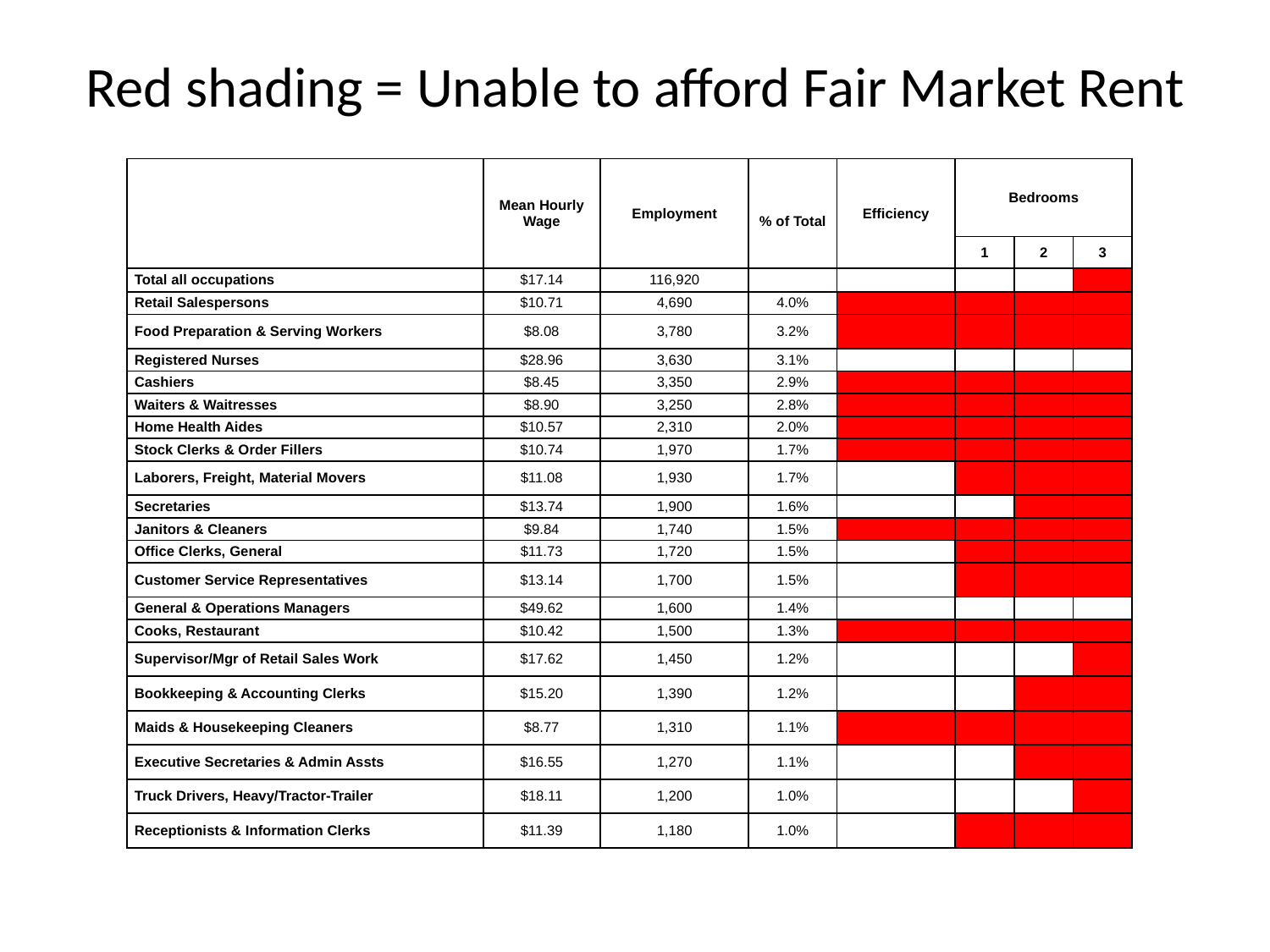

# Red shading = Unable to afford Fair Market Rent
|  | Mean Hourly Wage | Employment | % of Total | Efficiency | Bedrooms |  |  |
| --- | --- | --- | --- | --- | --- | --- | --- |
|  |  |  |  |  | 1 | 2 | 3 |
| Total all occupations | $17.14 | 116,920 |  |  |  |  |  |
| Retail Salespersons | $10.71 | 4,690 | 4.0% |  |  |  |  |
| Food Preparation & Serving Workers | $8.08 | 3,780 | 3.2% |  |  |  |  |
| Registered Nurses | $28.96 | 3,630 | 3.1% |  |  |  |  |
| Cashiers | $8.45 | 3,350 | 2.9% |  |  |  |  |
| Waiters & Waitresses | $8.90 | 3,250 | 2.8% |  |  |  |  |
| Home Health Aides | $10.57 | 2,310 | 2.0% |  |  |  |  |
| Stock Clerks & Order Fillers | $10.74 | 1,970 | 1.7% |  |  |  |  |
| Laborers, Freight, Material Movers | $11.08 | 1,930 | 1.7% |  |  |  |  |
| Secretaries | $13.74 | 1,900 | 1.6% |  |  |  |  |
| Janitors & Cleaners | $9.84 | 1,740 | 1.5% |  |  |  |  |
| Office Clerks, General | $11.73 | 1,720 | 1.5% |  |  |  |  |
| Customer Service Representatives | $13.14 | 1,700 | 1.5% |  |  |  |  |
| General & Operations Managers | $49.62 | 1,600 | 1.4% |  |  |  |  |
| Cooks, Restaurant | $10.42 | 1,500 | 1.3% |  |  |  |  |
| Supervisor/Mgr of Retail Sales Work | $17.62 | 1,450 | 1.2% |  |  |  |  |
| Bookkeeping & Accounting Clerks | $15.20 | 1,390 | 1.2% |  |  |  |  |
| Maids & Housekeeping Cleaners | $8.77 | 1,310 | 1.1% |  |  |  |  |
| Executive Secretaries & Admin Assts | $16.55 | 1,270 | 1.1% |  |  |  |  |
| Truck Drivers, Heavy/Tractor-Trailer | $18.11 | 1,200 | 1.0% |  |  |  |  |
| Receptionists & Information Clerks | $11.39 | 1,180 | 1.0% |  |  |  |  |